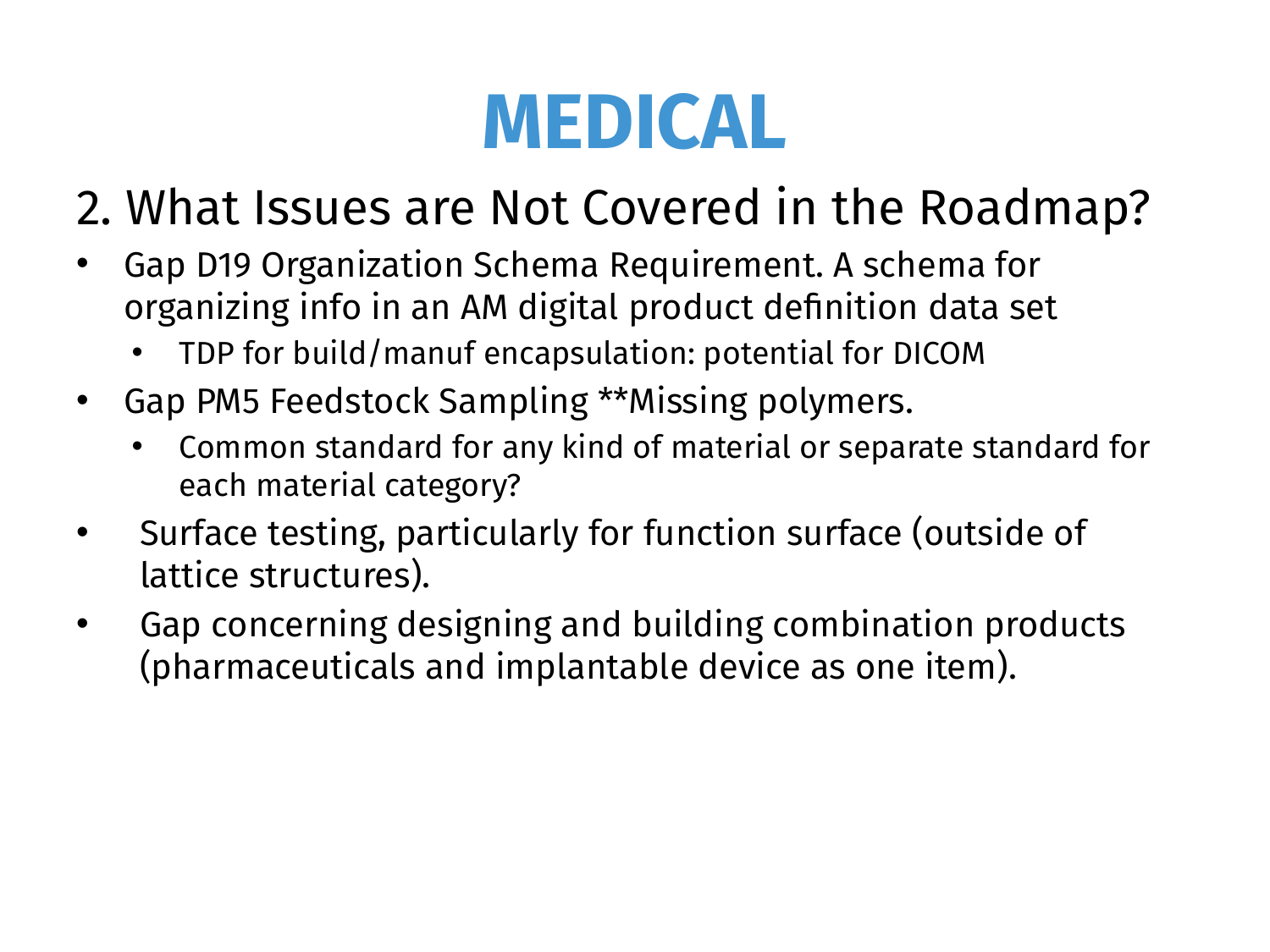

# MEDICAL
2. What Issues are Not Covered in the Roadmap?
Gap D19 Organization Schema Requirement. A schema for organizing info in an AM digital product definition data set
TDP for build/manuf encapsulation: potential for DICOM
Gap PM5 Feedstock Sampling **Missing polymers.
Common standard for any kind of material or separate standard for each material category?
Surface testing, particularly for function surface (outside of lattice structures).
Gap concerning designing and building combination products (pharmaceuticals and implantable device as one item).